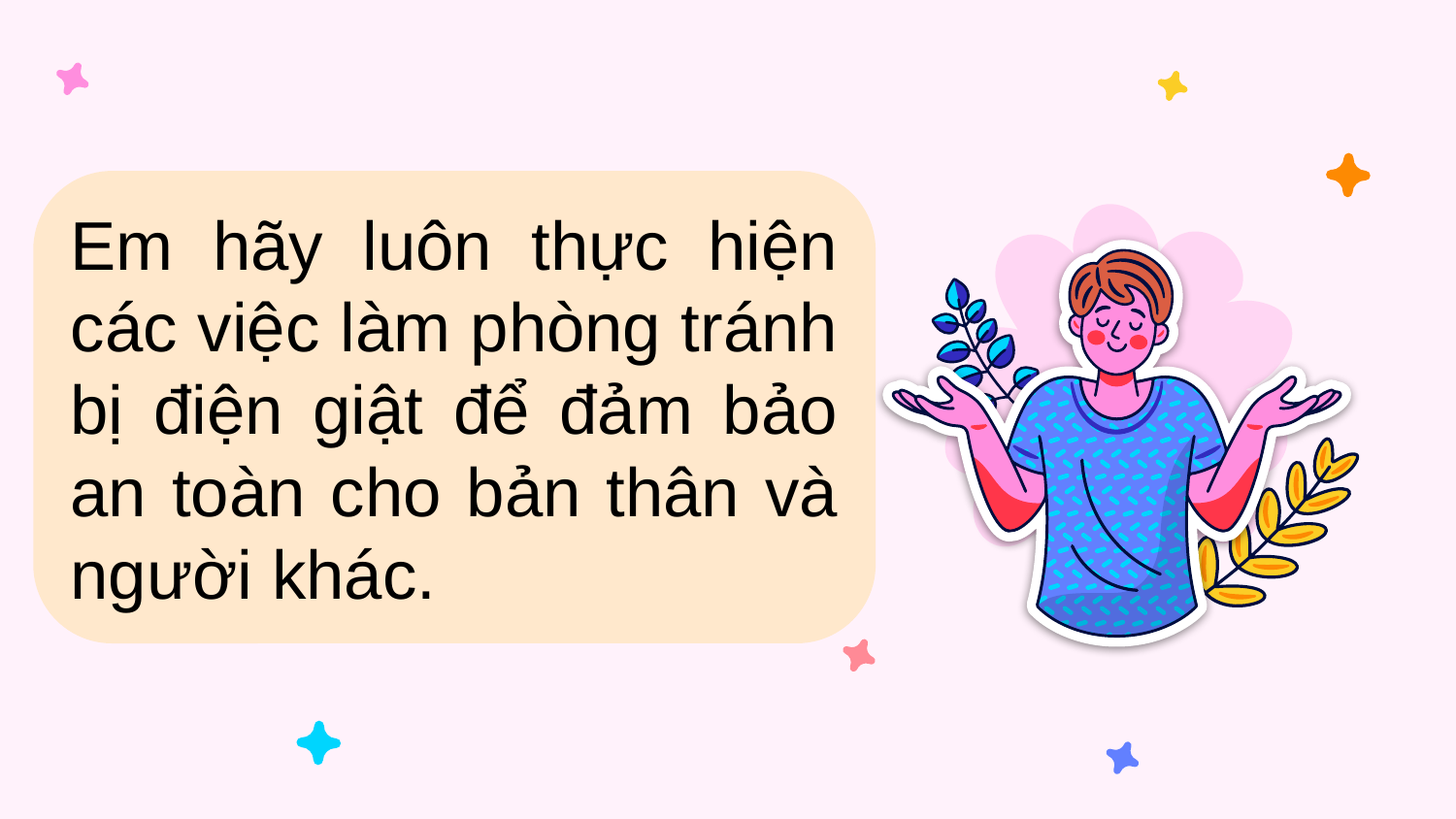

Em hãy luôn thực hiện các việc làm phòng tránh bị điện giật để đảm bảo an toàn cho bản thân và người khác.